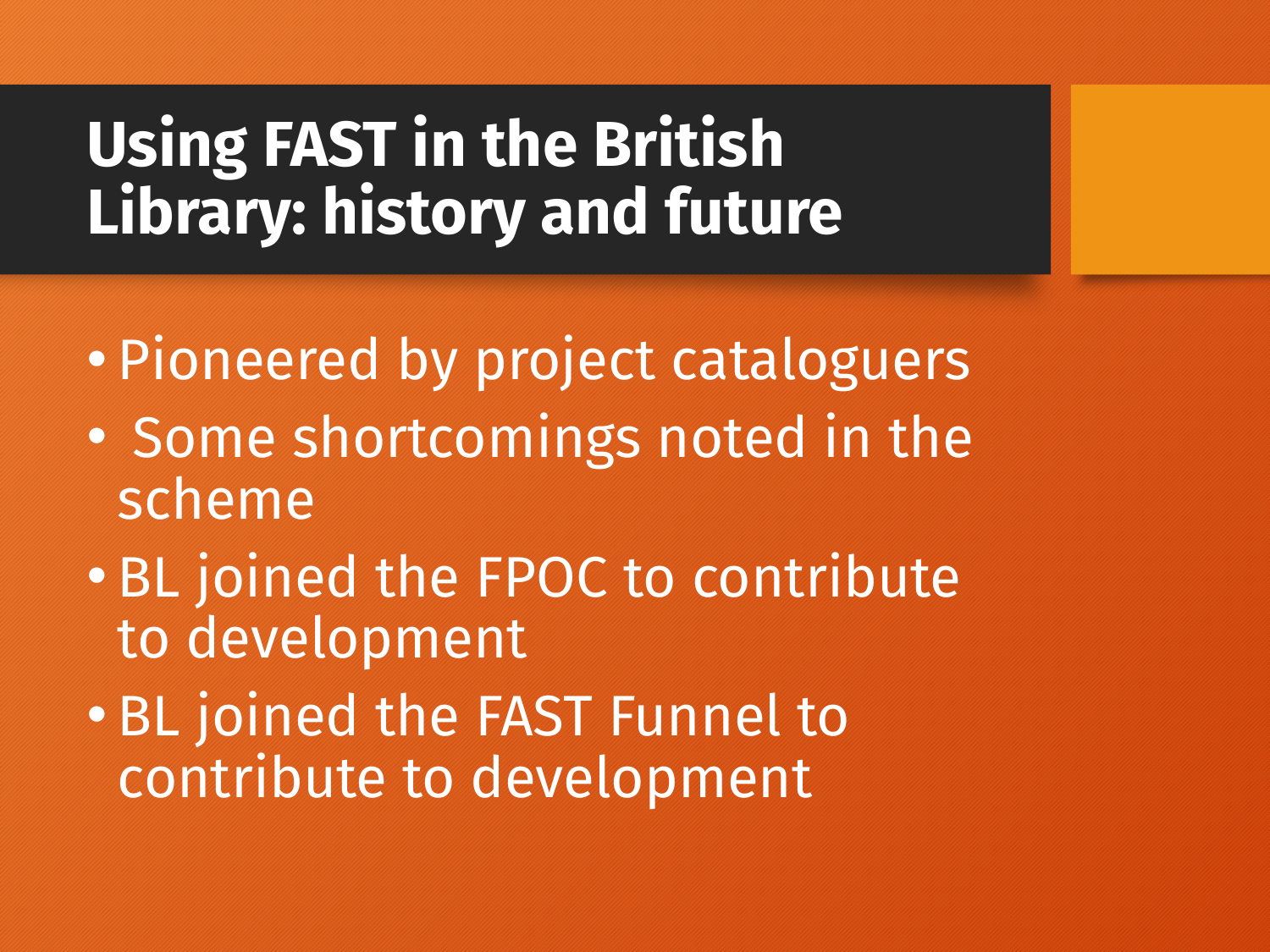

# Using FAST in the British Library: history and future
Pioneered by project cataloguers
 Some shortcomings noted in the scheme
BL joined the FPOC to contribute to development
BL joined the FAST Funnel to contribute to development